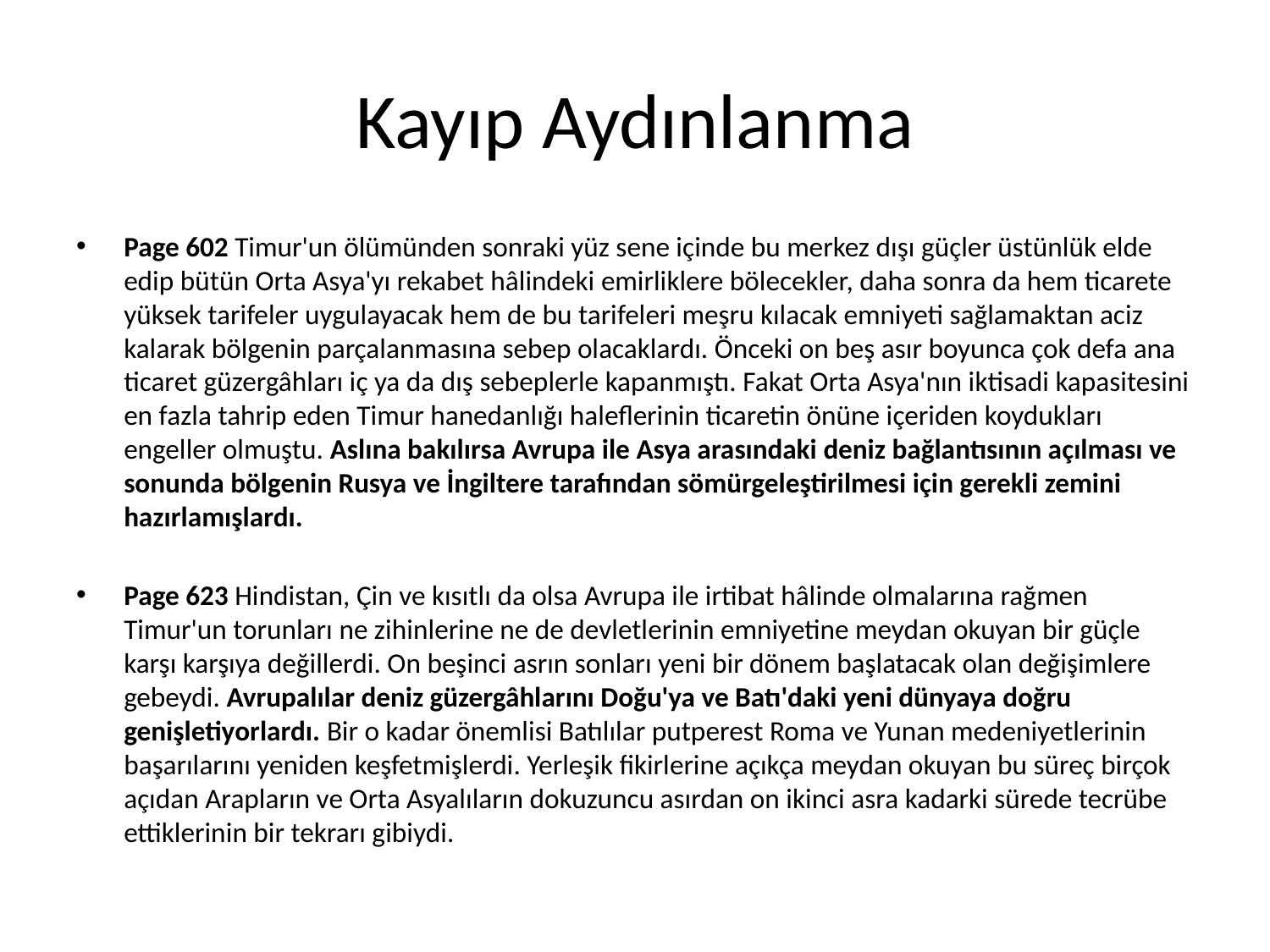

# Kayıp Aydınlanma
Page 602 Timur'un ölümünden sonraki yüz sene içinde bu merkez dışı güçler üstünlük elde edip bütün Orta Asya'yı rekabet hâlindeki emirliklere bölecekler, daha sonra da hem ticarete yüksek tarifeler uygulayacak hem de bu tarifeleri meşru kılacak emniyeti sağlamaktan aciz kalarak bölgenin parçalanmasına sebep olacaklardı. Önceki on beş asır boyunca çok defa ana ticaret güzergâhları iç ya da dış sebeplerle kapanmıştı. Fakat Orta Asya'nın iktisadi kapasitesini en fazla tahrip eden Timur hanedanlığı haleflerinin ticaretin önüne içeriden koydukları engeller olmuştu. Aslına bakılırsa Avrupa ile Asya arasındaki deniz bağlantısının açılması ve sonunda bölgenin Rusya ve İngiltere tarafından sömürgeleştirilmesi için gerekli zemini hazırlamışlardı.

Page 623 Hindistan, Çin ve kısıtlı da olsa Avrupa ile irtibat hâlinde olmalarına rağmen Timur'un torunları ne zihinlerine ne de devletlerinin emniyetine meydan okuyan bir güçle karşı karşıya değillerdi. On beşinci asrın sonları yeni bir dönem başlatacak olan değişimlere gebeydi. Avrupalılar deniz güzergâhlarını Doğu'ya ve Batı'daki yeni dünyaya doğru genişletiyorlardı. Bir o kadar önemlisi Batılılar putperest Roma ve Yunan medeniyetlerinin başarılarını yeniden keşfetmişlerdi. Yerleşik fikirlerine açıkça meydan okuyan bu süreç birçok açıdan Arapların ve Orta Asyalıların dokuzuncu asırdan on ikinci asra kadarki sürede tecrübe ettiklerinin bir tekrarı gibiydi.